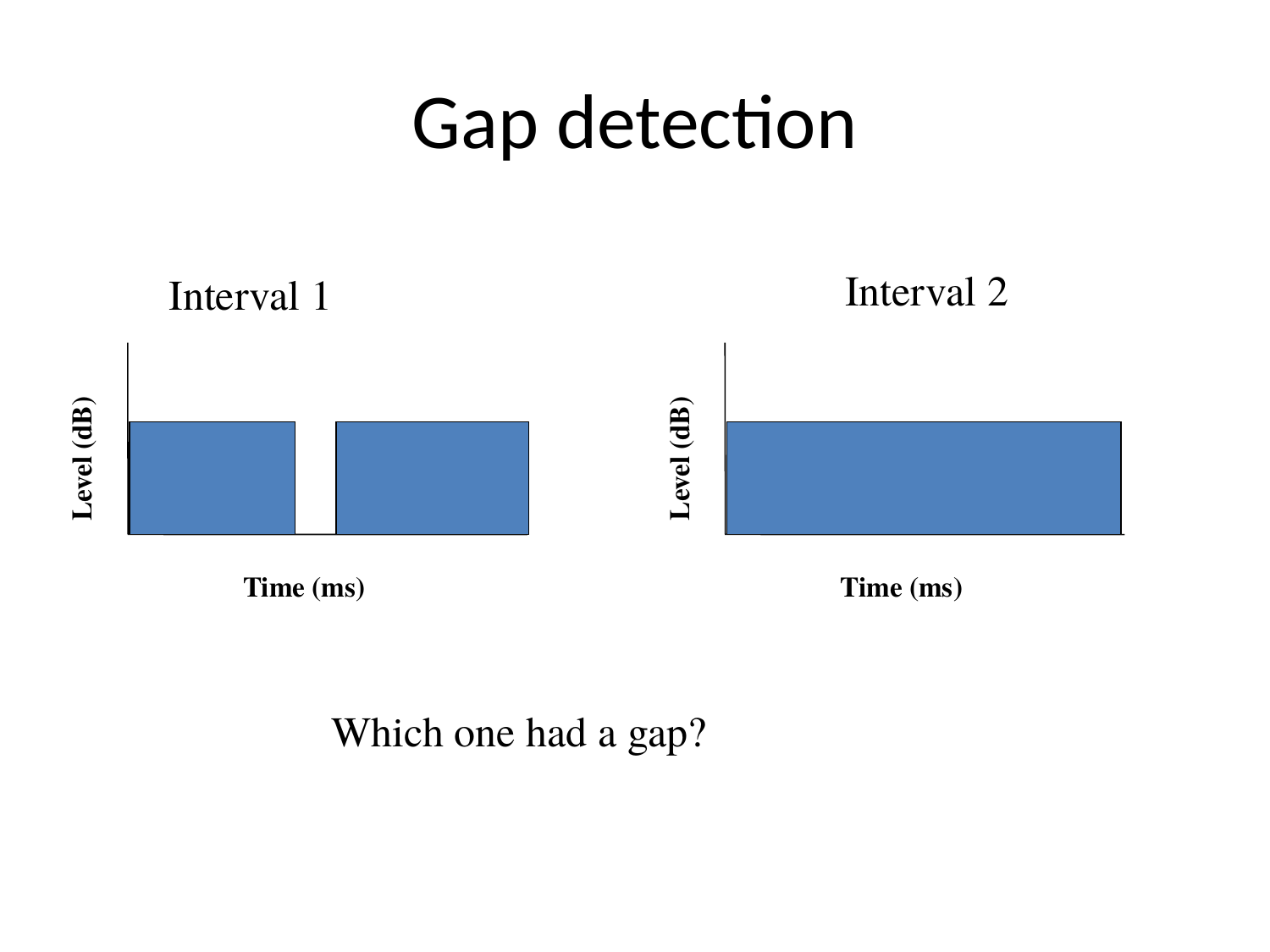

# Gap detection
Interval 2
Interval 1

Level (dB)
Time (ms)

Level (dB)
Time (ms)
Which one had a gap?